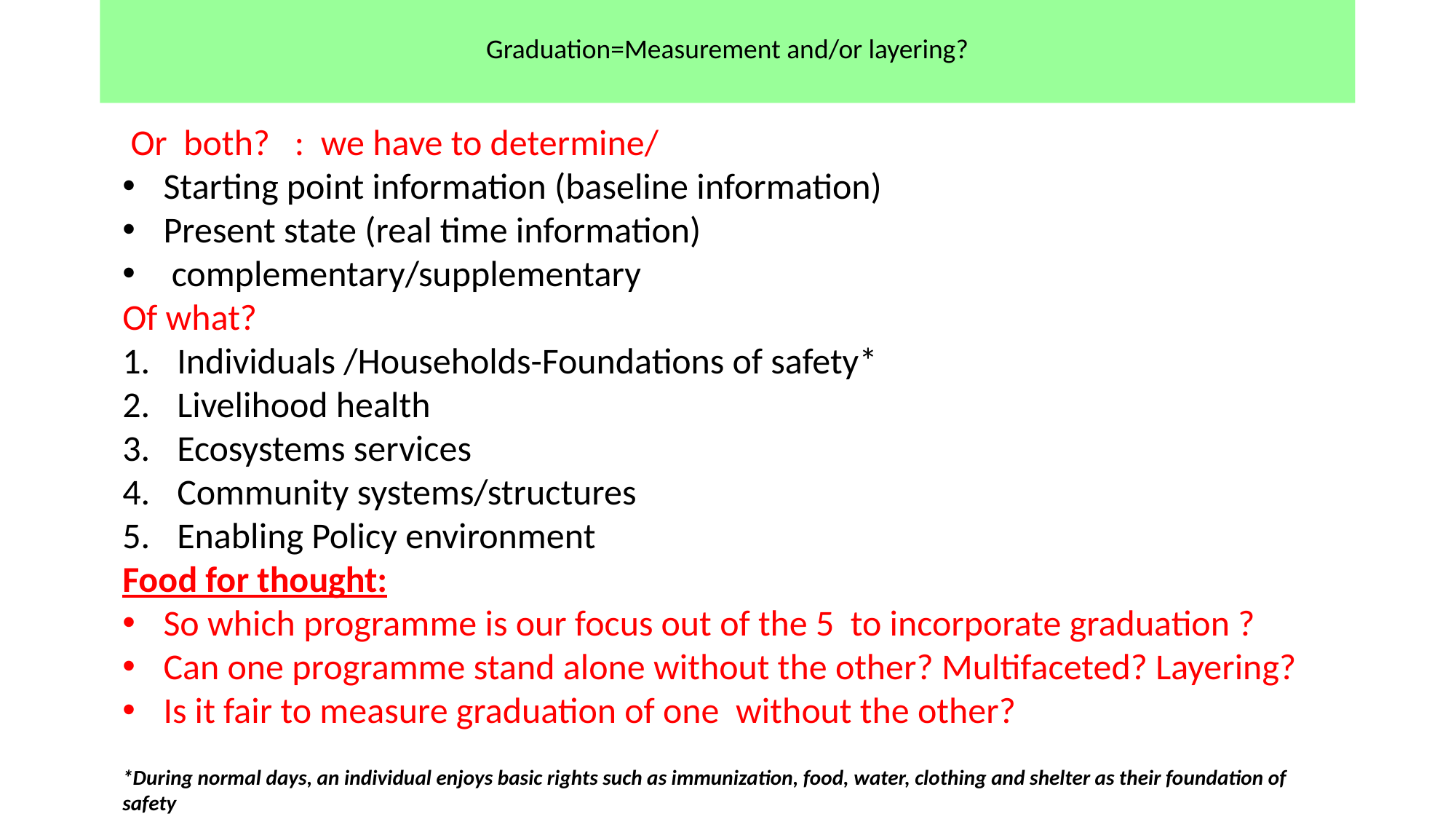

# Graduation=Measurement and/or layering?
 Or  both?   :  we have to determine/
Starting point information (baseline information)
Present state (real time information)
 complementary/supplementary
Of what?
Individuals /Households-Foundations of safety*
Livelihood health
Ecosystems services
Community systems/structures
Enabling Policy environment
Food for thought:
So which programme is our focus out of the 5  to incorporate graduation ?
Can one programme stand alone without the other? Multifaceted? Layering?
Is it fair to measure graduation of one  without the other?

*During normal days, an individual enjoys basic rights such as immunization, food, water, clothing and shelter as their foundation of safety